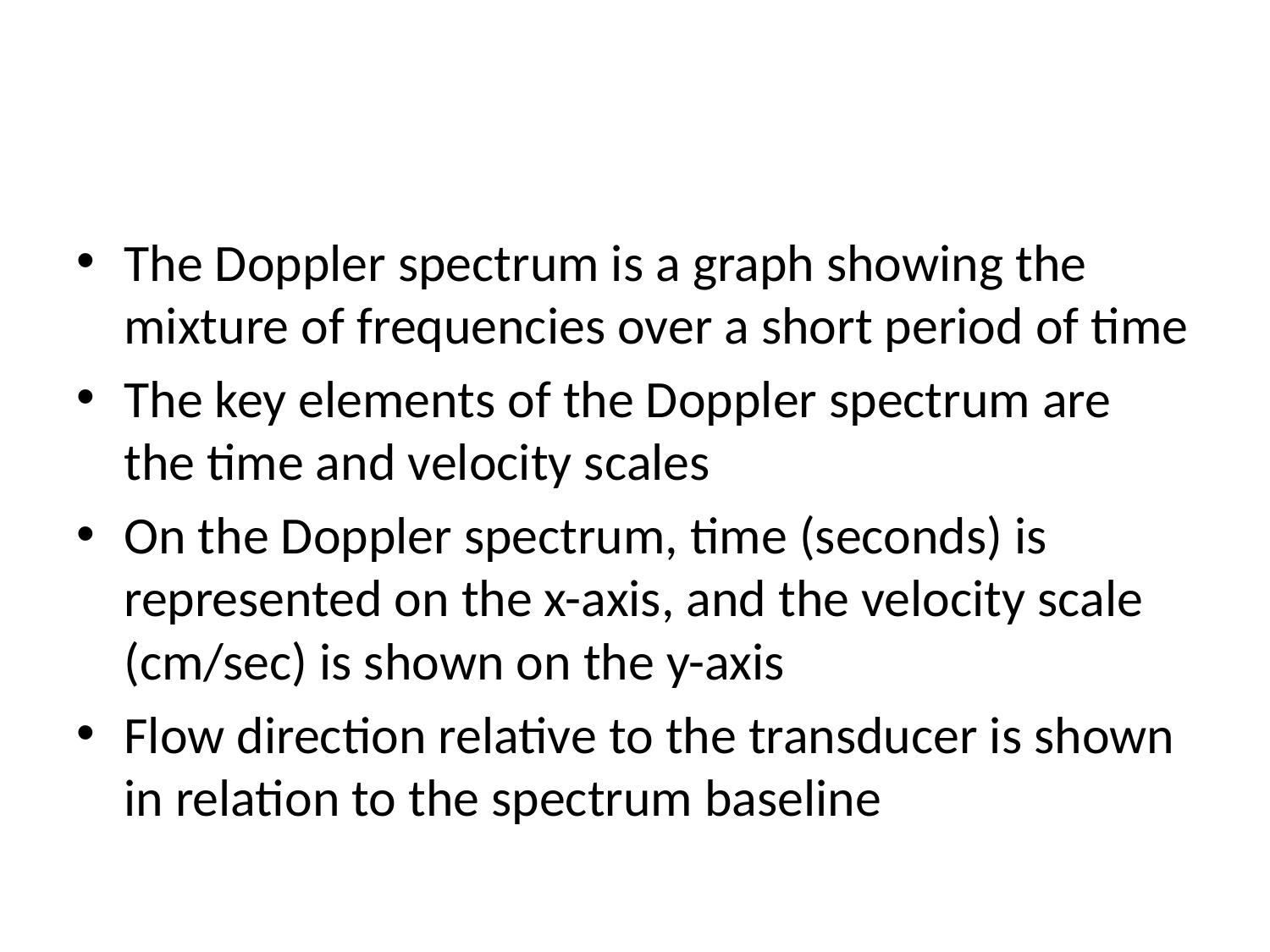

#
The Doppler spectrum is a graph showing the mixture of frequencies over a short period of time
The key elements of the Doppler spectrum are the time and velocity scales
On the Doppler spectrum, time (seconds) is represented on the x-axis, and the velocity scale (cm/sec) is shown on the y-axis
Flow direction relative to the transducer is shown in relation to the spectrum baseline